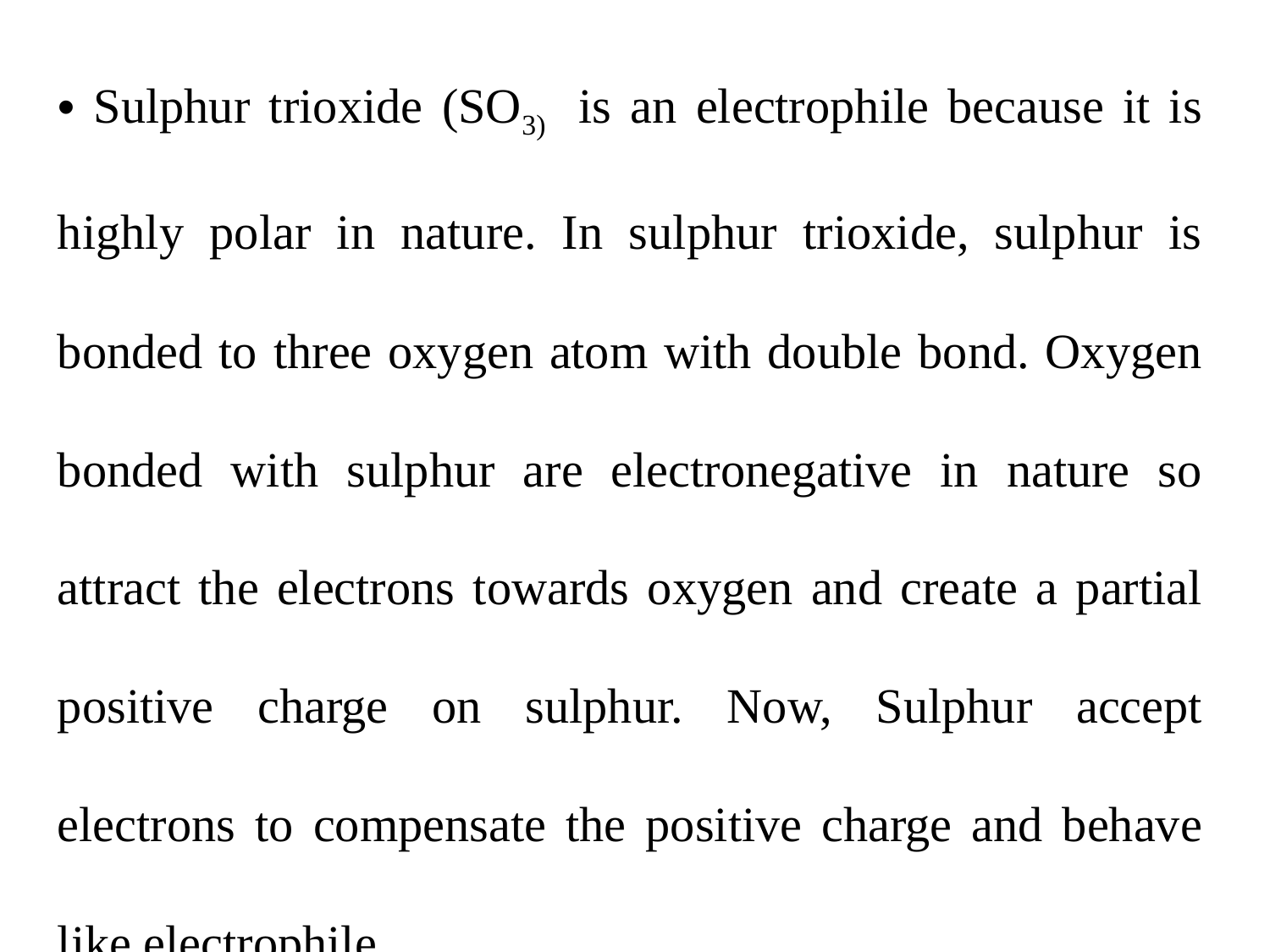

Sulphur trioxide (SO3)  is an electrophile because it is highly polar in nature. In sulphur trioxide, sulphur is bonded to three oxygen atom with double bond. Oxygen bonded with sulphur are electronegative in nature so attract the electrons towards oxygen and create a partial positive charge on sulphur. Now, Sulphur accept electrons to compensate the positive charge and behave like electrophile.